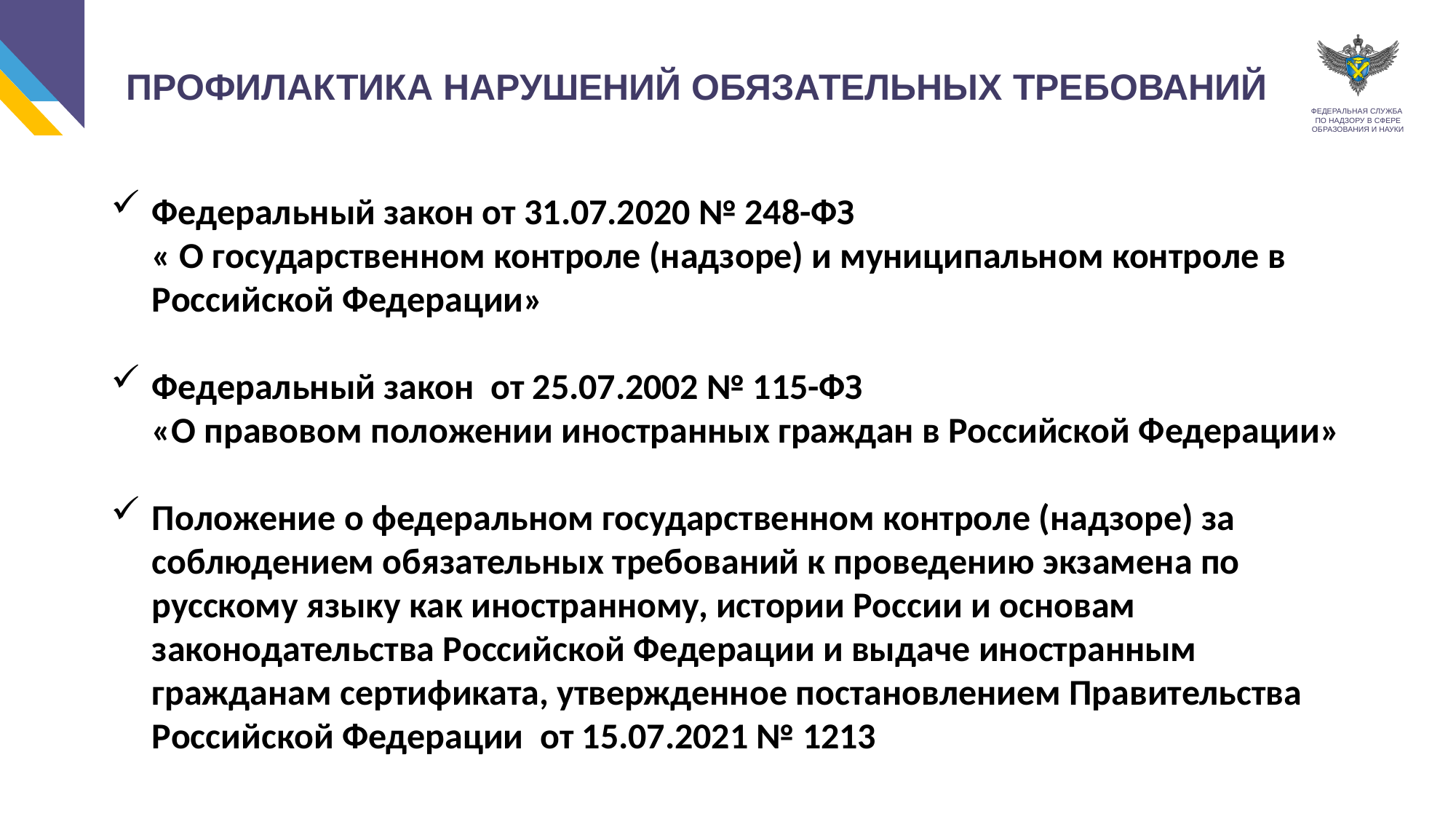

ПРОФИЛАКТИКА НАРУШЕНИЙ ОБЯЗАТЕЛЬНЫХ ТРЕБОВАНИЙ

Федеральный закон от 31.07.2020 № 248-ФЗ
« О государственном контроле (надзоре) и муниципальном контроле в Российской Федерации»

Федеральный закон  от 25.07.2002 № 115-ФЗ
«О правовом положении иностранных граждан в Российской Федерации»

Положение о федеральном государственном контроле (надзоре) за соблюдением обязательных требований к проведению экзамена по русскому языку как иностранному, истории России и основам законодательства Российской Федерации и выдаче иностранным гражданам сертификата, утвержденное постановлением Правительства Российской Федерации  от 15.07.2021 № 1213